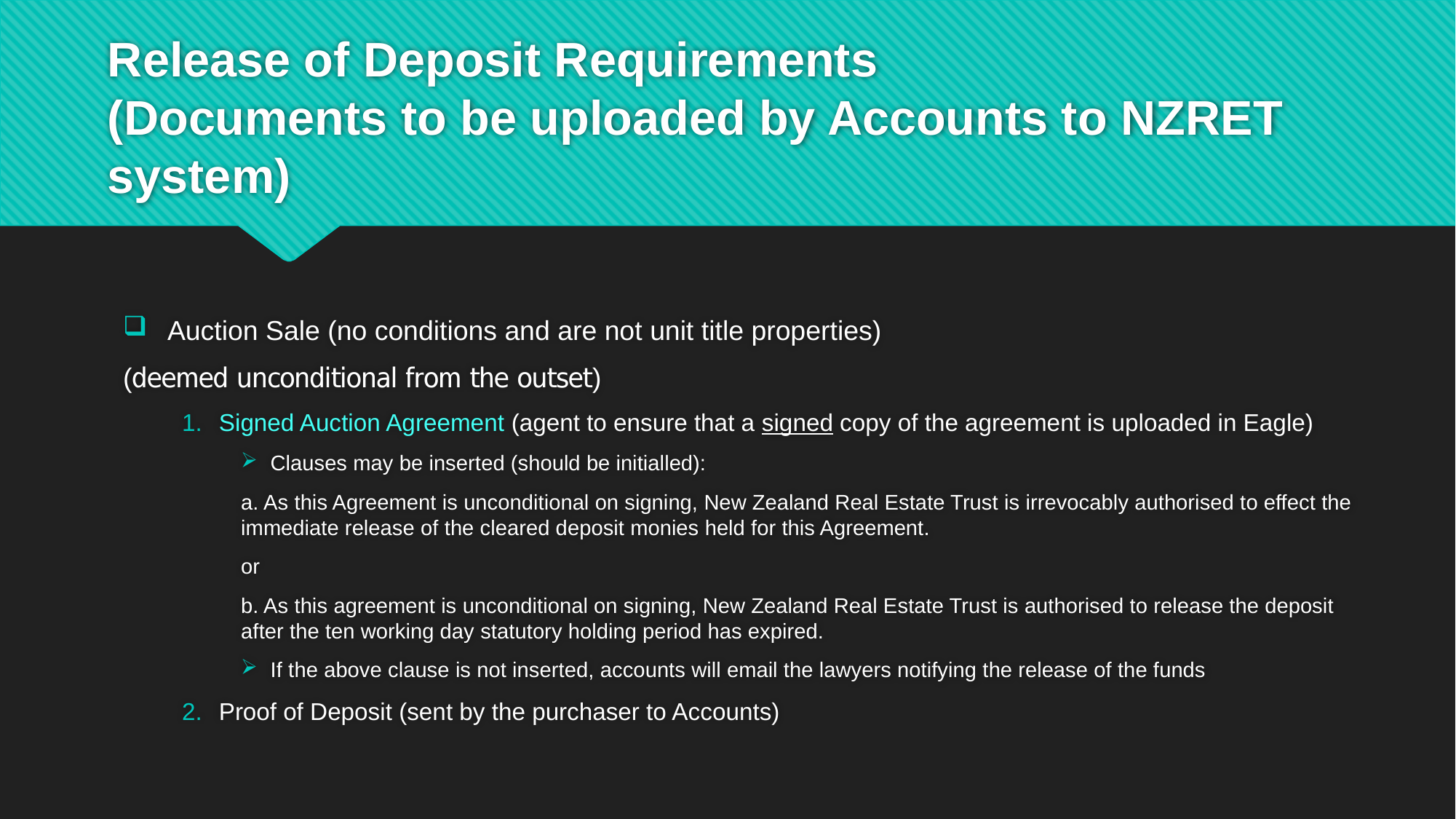

# Release of Deposit Requirements (Documents to be uploaded by Accounts to NZRET system)
Auction Sale (no conditions and are not unit title properties)
(deemed unconditional from the outset)
Signed Auction Agreement (agent to ensure that a signed copy of the agreement is uploaded in Eagle)
Clauses may be inserted (should be initialled):
a. As this Agreement is unconditional on signing, New Zealand Real Estate Trust is irrevocably authorised to effect the immediate release of the cleared deposit monies held for this Agreement.
or
b. As this agreement is unconditional on signing, New Zealand Real Estate Trust is authorised to release the deposit after the ten working day statutory holding period has expired.
If the above clause is not inserted, accounts will email the lawyers notifying the release of the funds
Proof of Deposit (sent by the purchaser to Accounts)